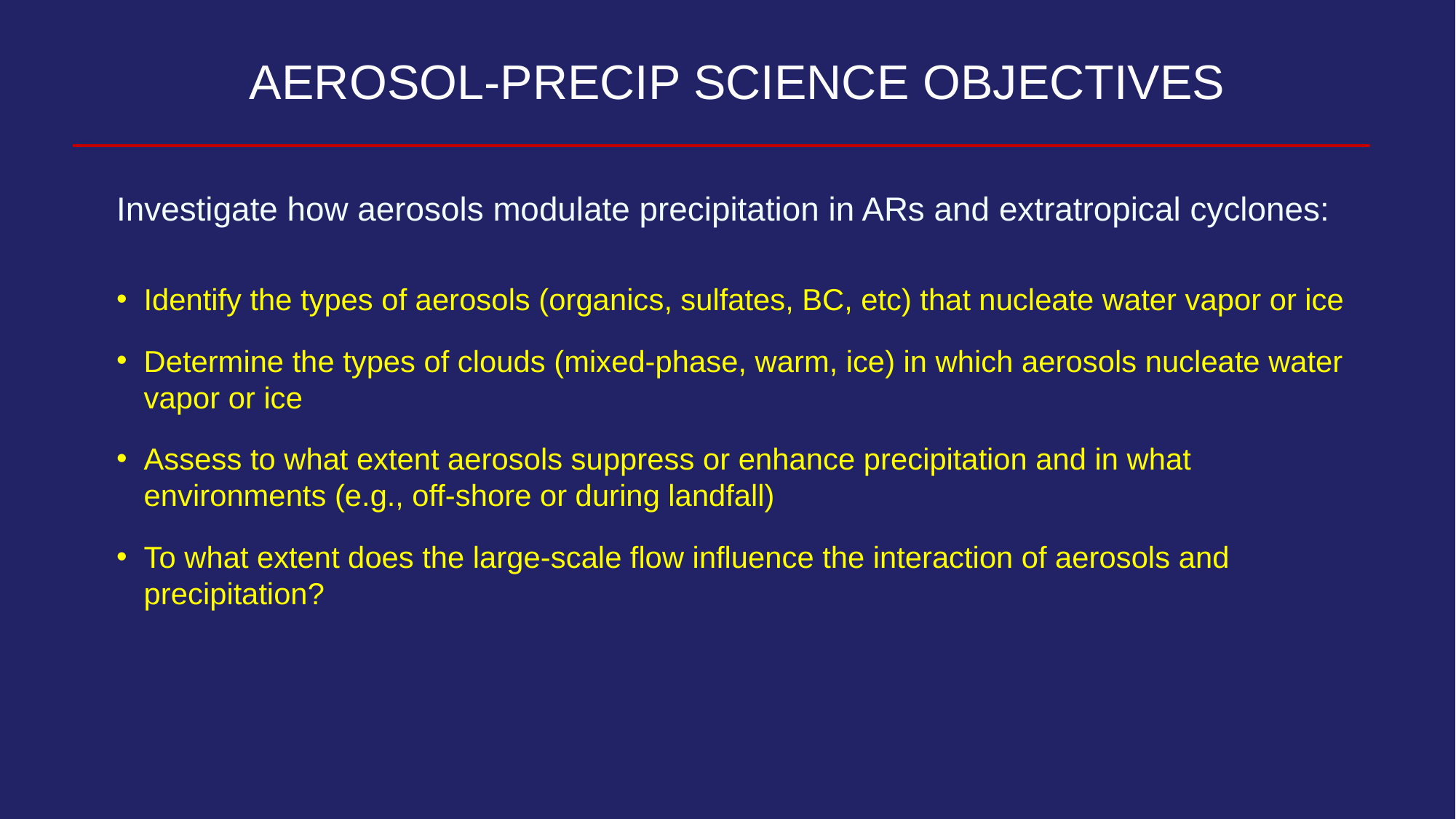

Aerosol-Precip Science Objectives
Investigate how aerosols modulate precipitation in ARs and extratropical cyclones:

Identify the types of aerosols (organics, sulfates, BC, etc) that nucleate water vapor or ice

Determine the types of clouds (mixed-phase, warm, ice) in which aerosols nucleate water vapor or ice

Assess to what extent aerosols suppress or enhance precipitation and in what environments (e.g., off-shore or during landfall)

To what extent does the large-scale flow influence the interaction of aerosols and precipitation?